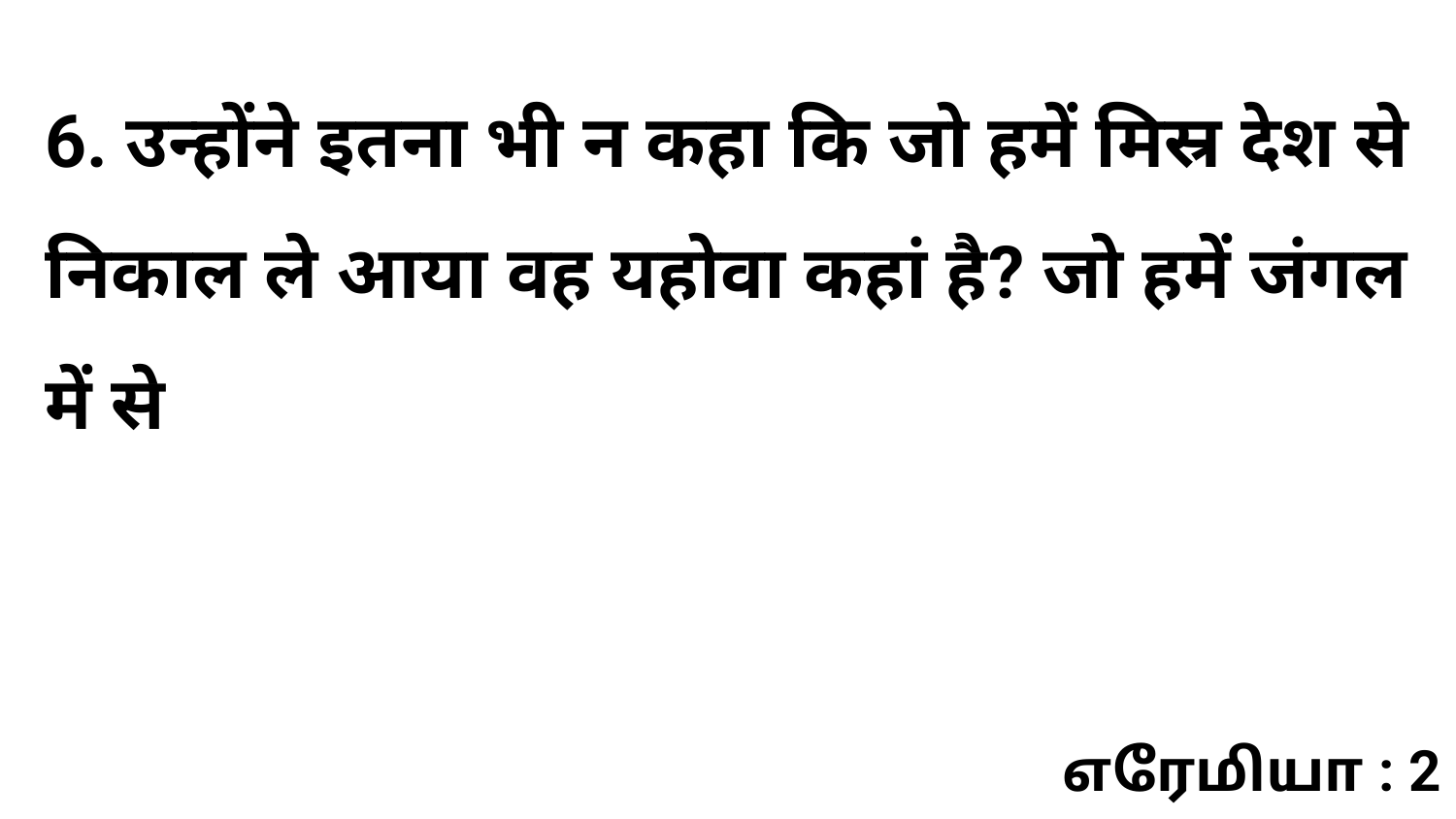

6. उन्होंने इतना भी न कहा कि जो हमें मिस्र देश से निकाल ले आया वह यहोवा कहां है? जो हमें जंगल में से
எரேமியா : 2